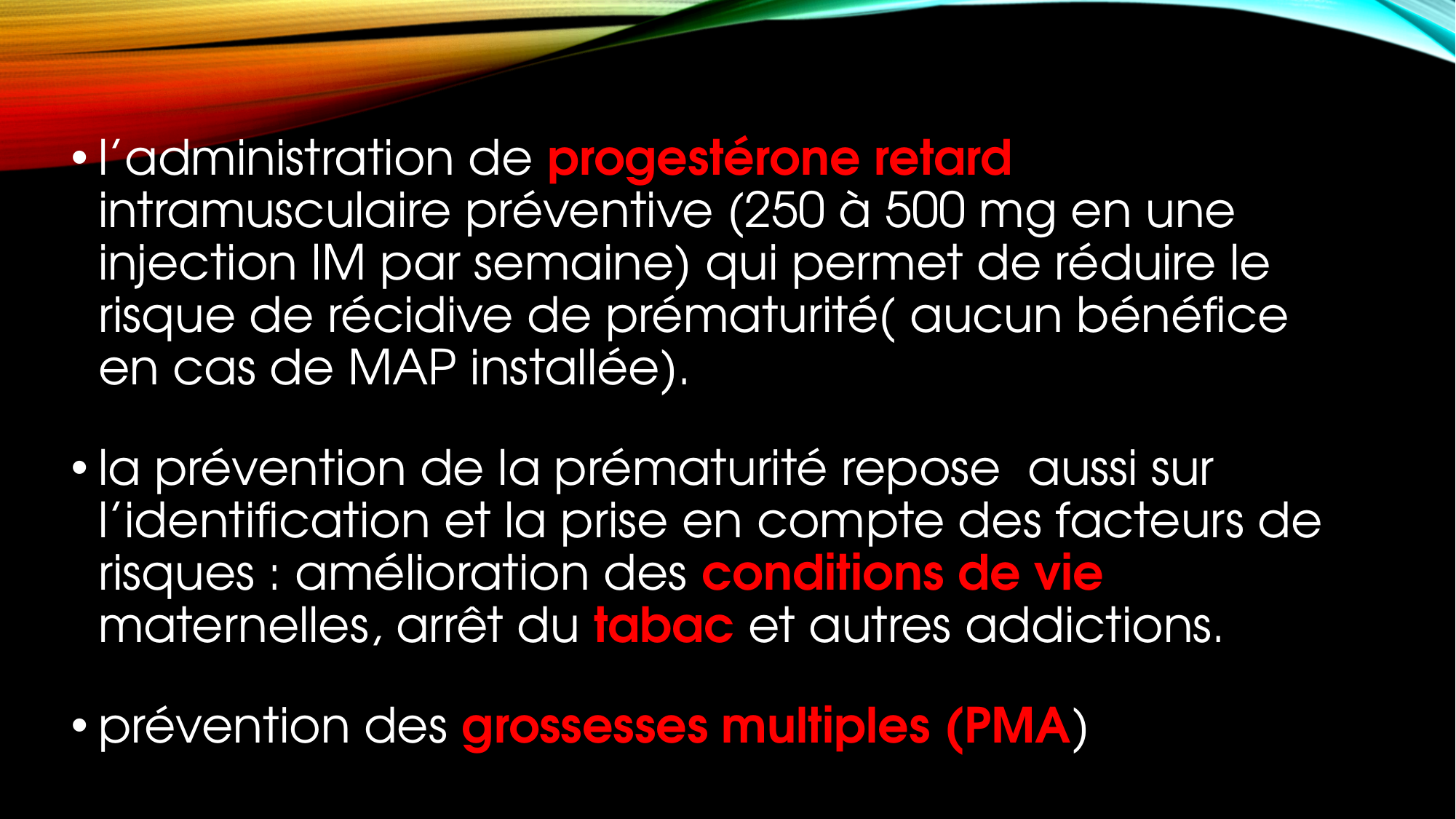

l’administration de progestérone retard intramusculaire préventive (250 à 500 mg en une injection IM par semaine) qui permet de réduire le risque de récidive de prématurité( aucun bénéfice en cas de MAP installée).

la prévention de la prématurité repose  aussi sur l’identification et la prise en compte des facteurs de risques : amélioration des conditions de vie maternelles, arrêt du tabac et autres addictions.

prévention des grossesses multiples (PMA)